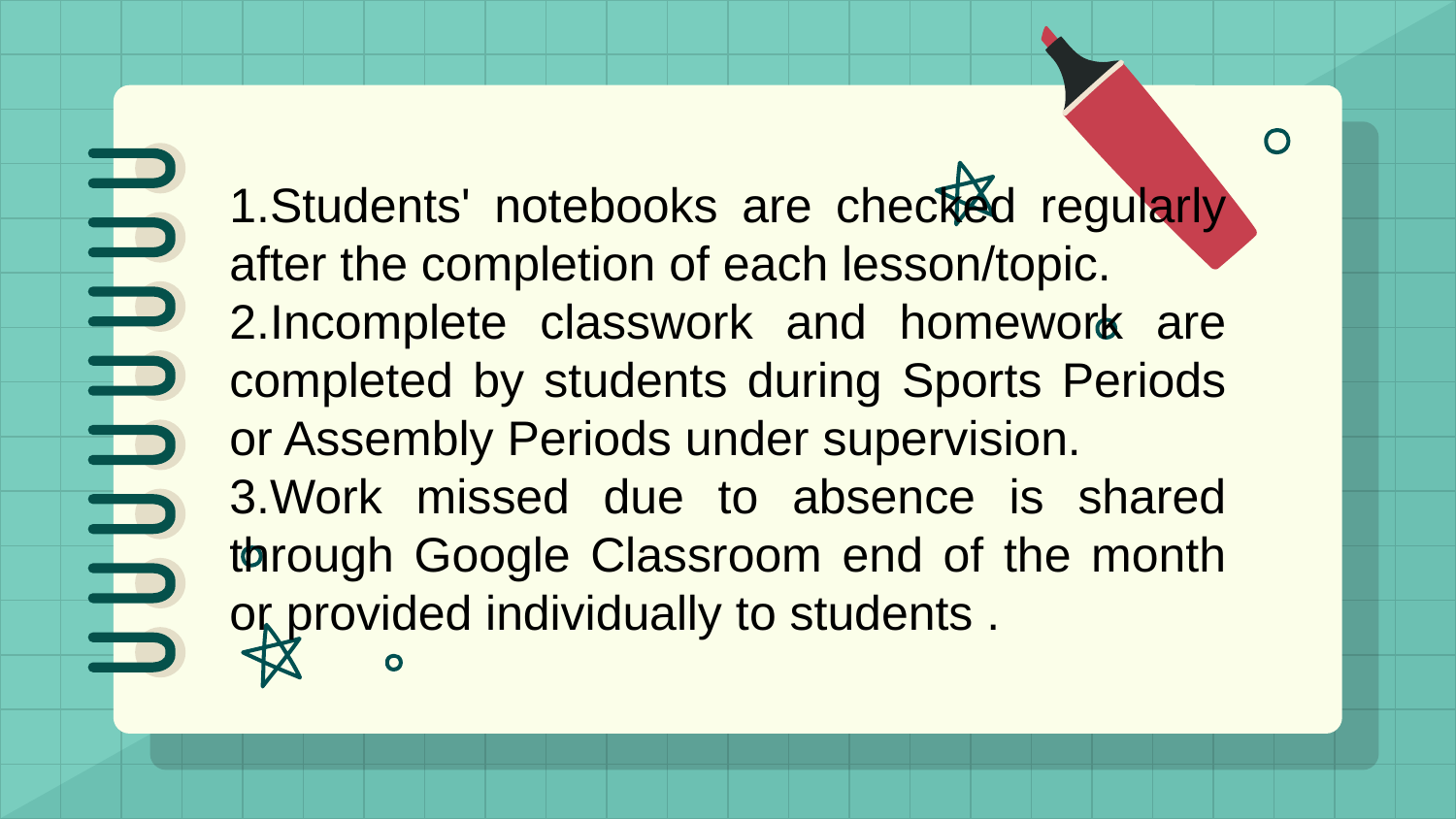

1.Students' notebooks are checked regularly after the completion of each lesson/topic.
2.Incomplete classwork and homework are completed by students during Sports Periods or Assembly Periods under supervision.
3.Work missed due to absence is shared through Google Classroom end of the month or provided individually to students .